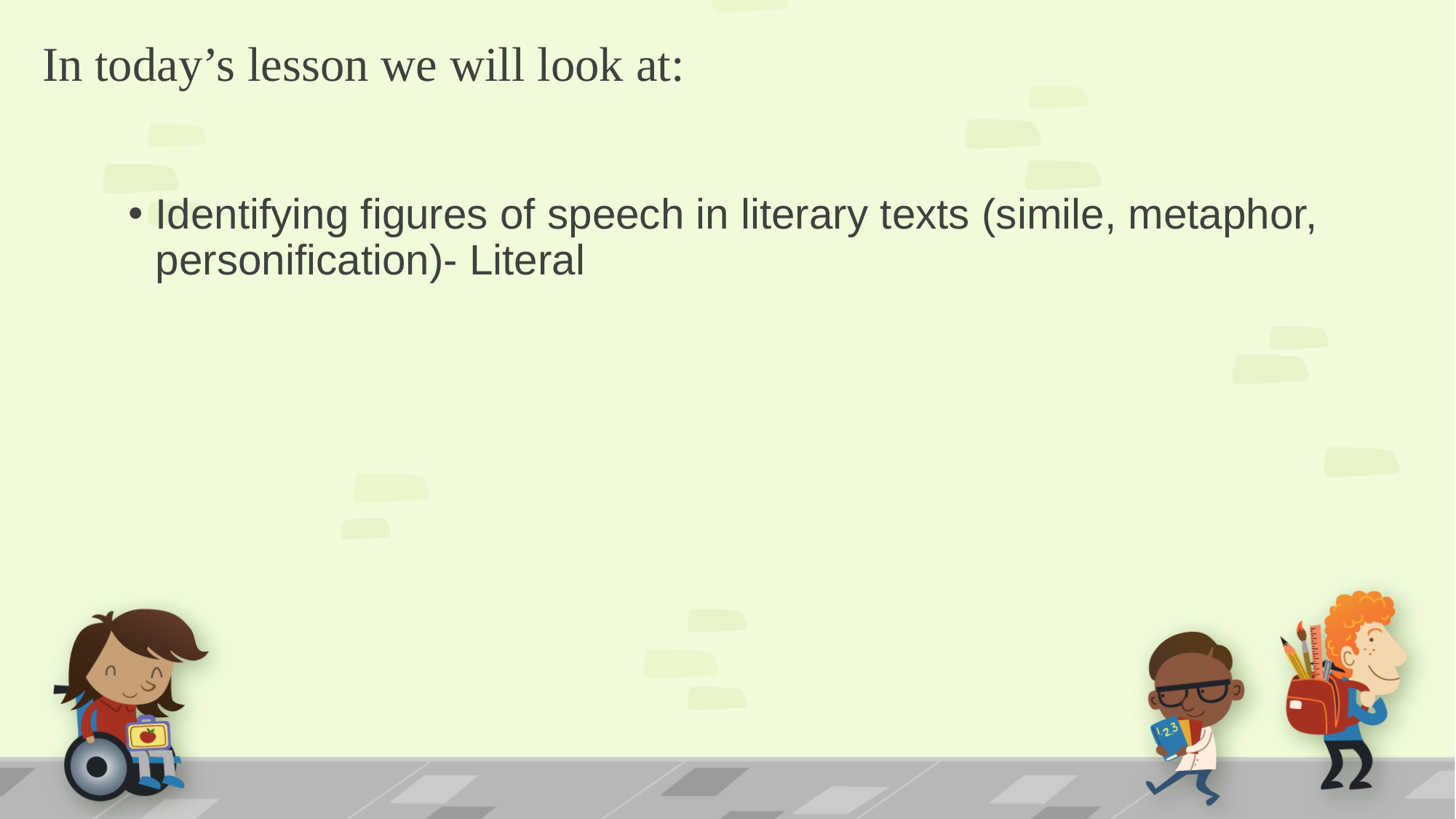

# In today’s lesson we will look at:

Identifying figures of speech in literary texts (simile, metaphor, personification)- Literal